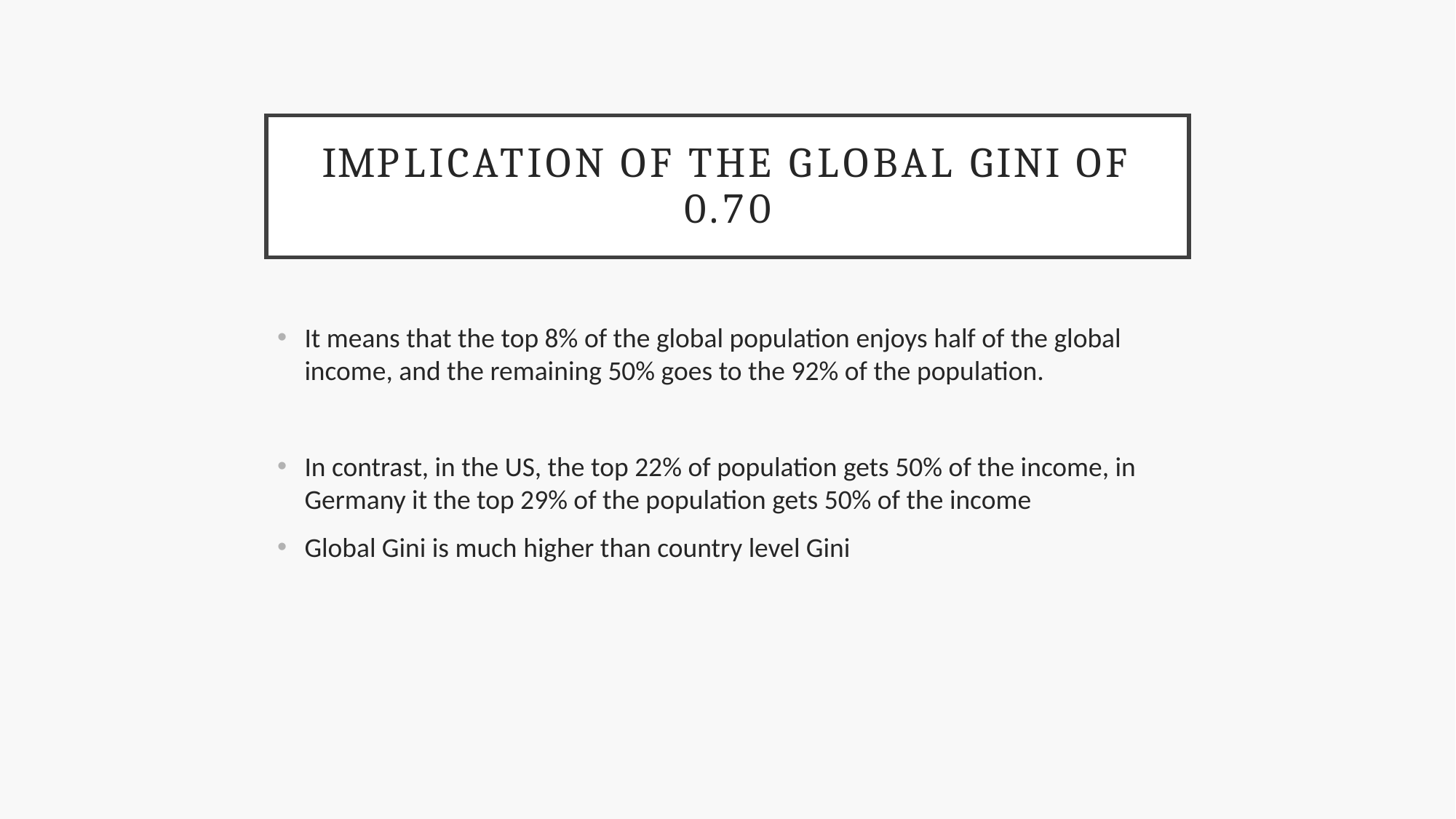

# Implication of the Global Gini of 0.70
It means that the top 8% of the global population enjoys half of the global income, and the remaining 50% goes to the 92% of the population.

In contrast, in the US, the top 22% of population gets 50% of the income, in Germany it the top 29% of the population gets 50% of the income
Global Gini is much higher than country level Gini